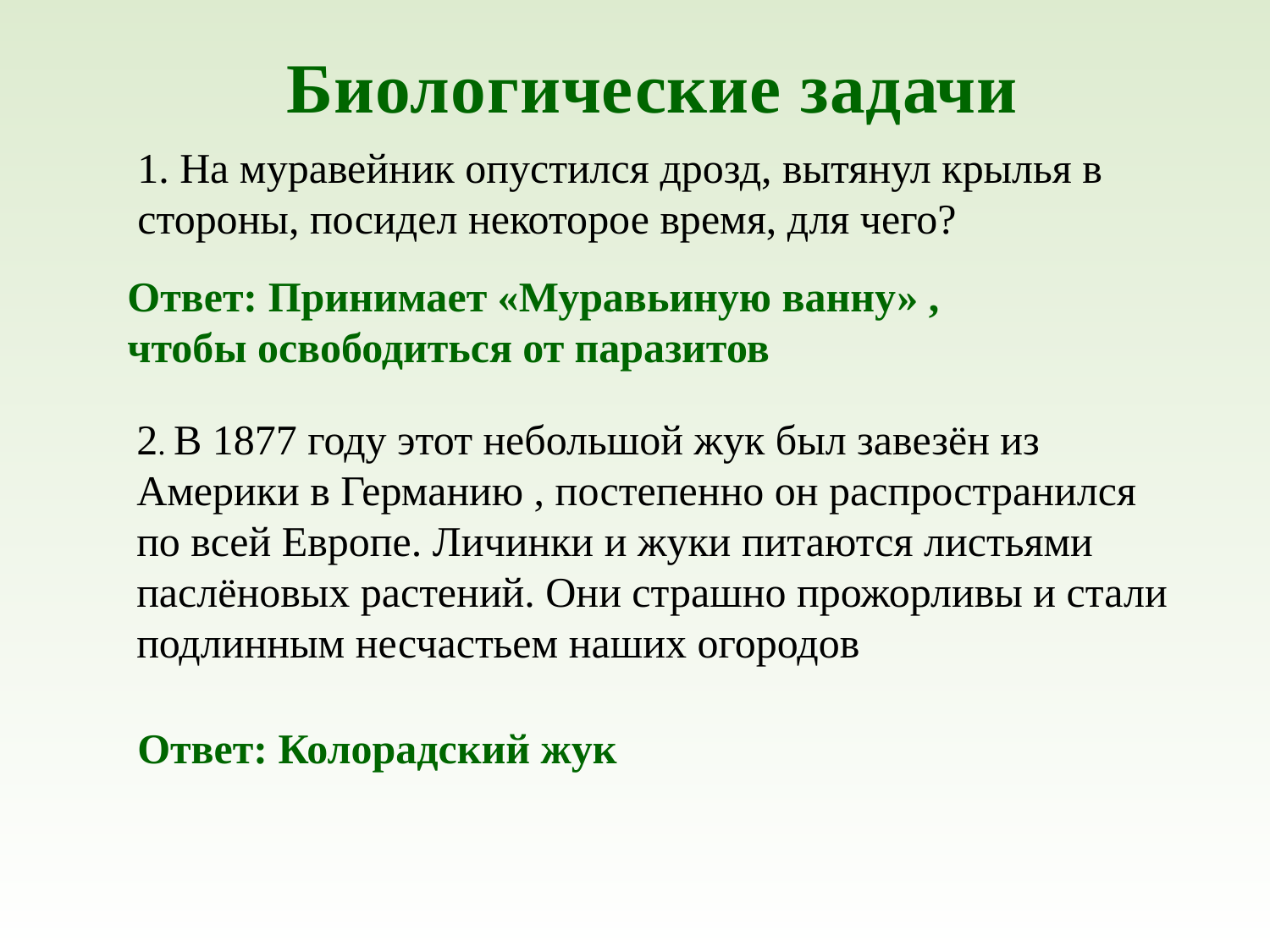

Биологические задачи
1. На муравейник опустился дрозд, вытянул крылья в стороны, посидел некоторое время, для чего?
Ответ: Принимает «Муравьиную ванну» , чтобы освободиться от паразитов
2. В 1877 году этот небольшой жук был завезён из Америки в Германию , постепенно он распространился по всей Европе. Личинки и жуки питаются листьями паслёновых растений. Они страшно прожорливы и стали подлинным несчастьем наших огородов
Ответ: Колорадский жук